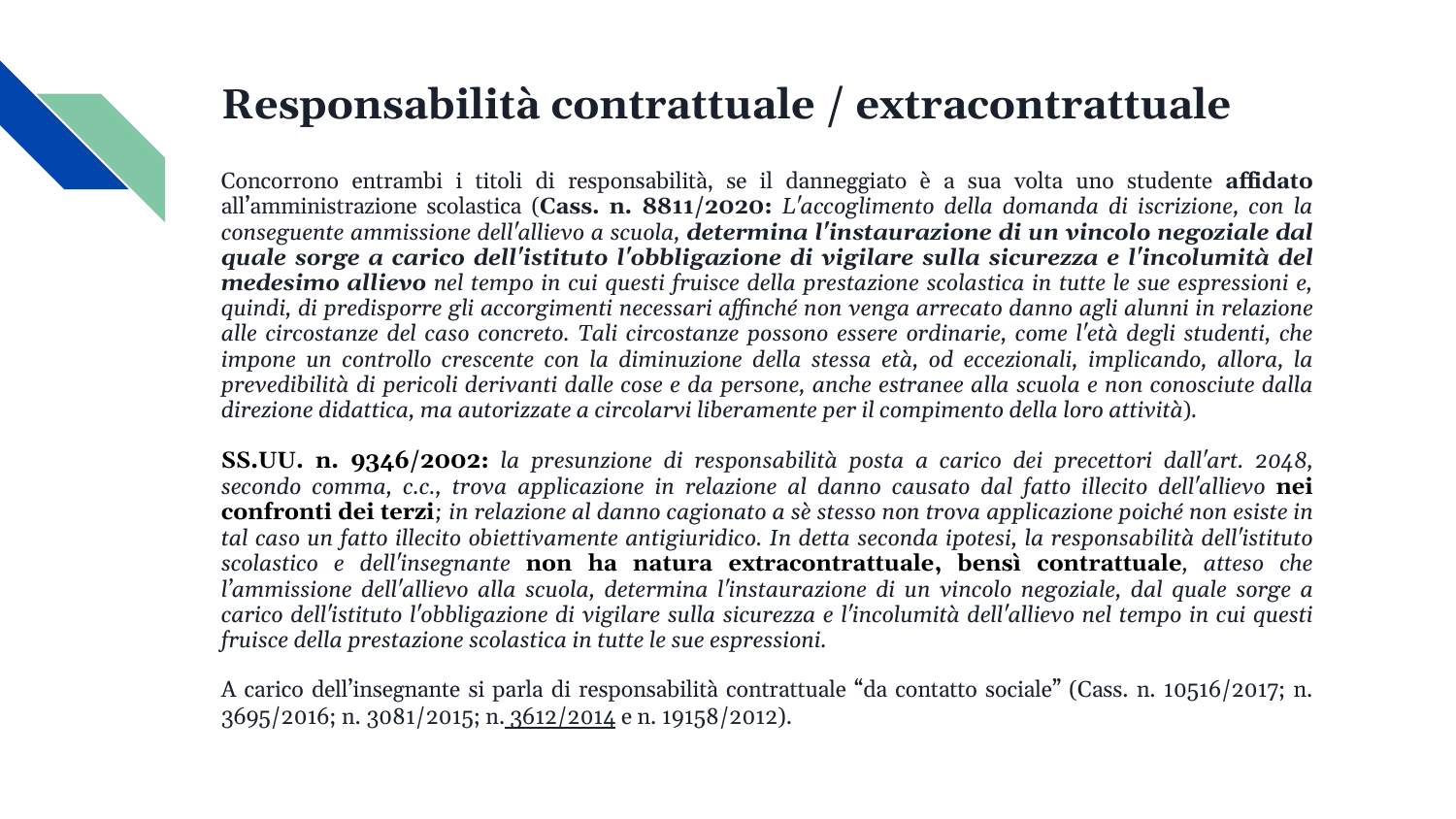

# Responsabilità contrattuale / extracontrattuale
Concorrono entrambi i titoli di responsabilità, se il danneggiato è a sua volta uno studente affidato all’amministrazione scolastica (Cass. n. 8811/2020: L'accoglimento della domanda di iscrizione, con la conseguente ammissione dell'allievo a scuola, determina l'instaurazione di un vincolo negoziale dal quale sorge a carico dell'istituto l'obbligazione di vigilare sulla sicurezza e l'incolumità del medesimo allievo nel tempo in cui questi fruisce della prestazione scolastica in tutte le sue espressioni e, quindi, di predisporre gli accorgimenti necessari affinché non venga arrecato danno agli alunni in relazione alle circostanze del caso concreto. Tali circostanze possono essere ordinarie, come l'età degli studenti, che impone un controllo crescente con la diminuzione della stessa età, od eccezionali, implicando, allora, la prevedibilità di pericoli derivanti dalle cose e da persone, anche estranee alla scuola e non conosciute dalla direzione didattica, ma autorizzate a circolarvi liberamente per il compimento della loro attività).
SS.UU. n. 9346/2002: la presunzione di responsabilità posta a carico dei precettori dall'art. 2048, secondo comma, c.c., trova applicazione in relazione al danno causato dal fatto illecito dell'allievo nei confronti dei terzi; in relazione al danno cagionato a sè stesso non trova applicazione poiché non esiste in tal caso un fatto illecito obiettivamente antigiuridico. In detta seconda ipotesi, la responsabilità dell'istituto scolastico e dell'insegnante non ha natura extracontrattuale, bensì contrattuale, atteso che l’ammissione dell'allievo alla scuola, determina l'instaurazione di un vincolo negoziale, dal quale sorge a carico dell'istituto l'obbligazione di vigilare sulla sicurezza e l'incolumità dell'allievo nel tempo in cui questi fruisce della prestazione scolastica in tutte le sue espressioni.
A carico dell’insegnante si parla di responsabilità contrattuale “da contatto sociale” (Cass. n. 10516/2017; n. 3695/2016; n. 3081/2015; n. 3612/2014 e n. 19158/2012).